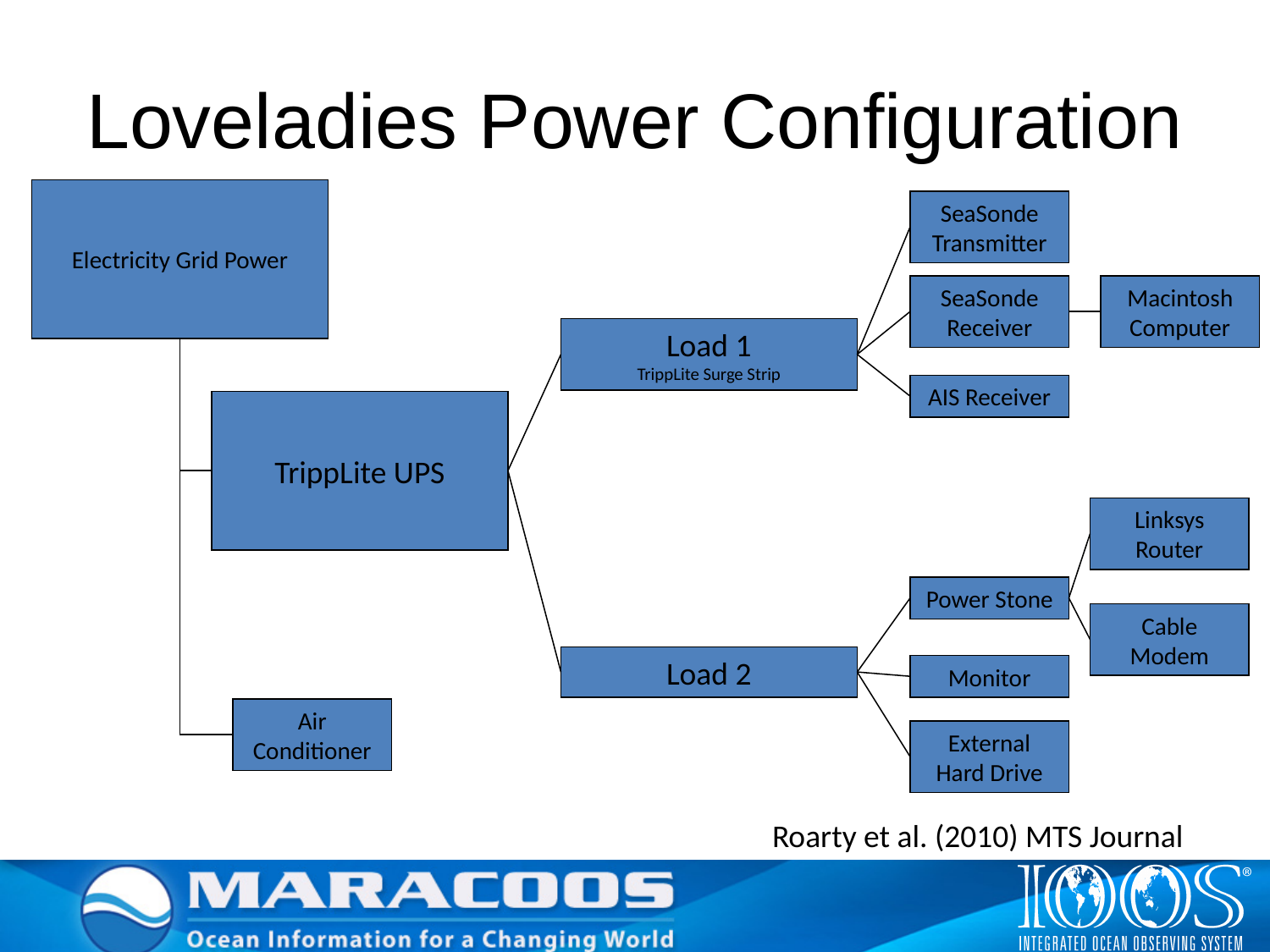

# Loveladies Power Configuration
Electricity Grid Power
SeaSonde Transmitter
SeaSonde Receiver
Macintosh Computer
Load 1
TrippLite Surge Strip
AIS Receiver
TrippLite UPS
Linksys Router
Power Stone
Cable Modem
Load 2
Monitor
Air Conditioner
External Hard Drive
Roarty et al. (2010) MTS Journal